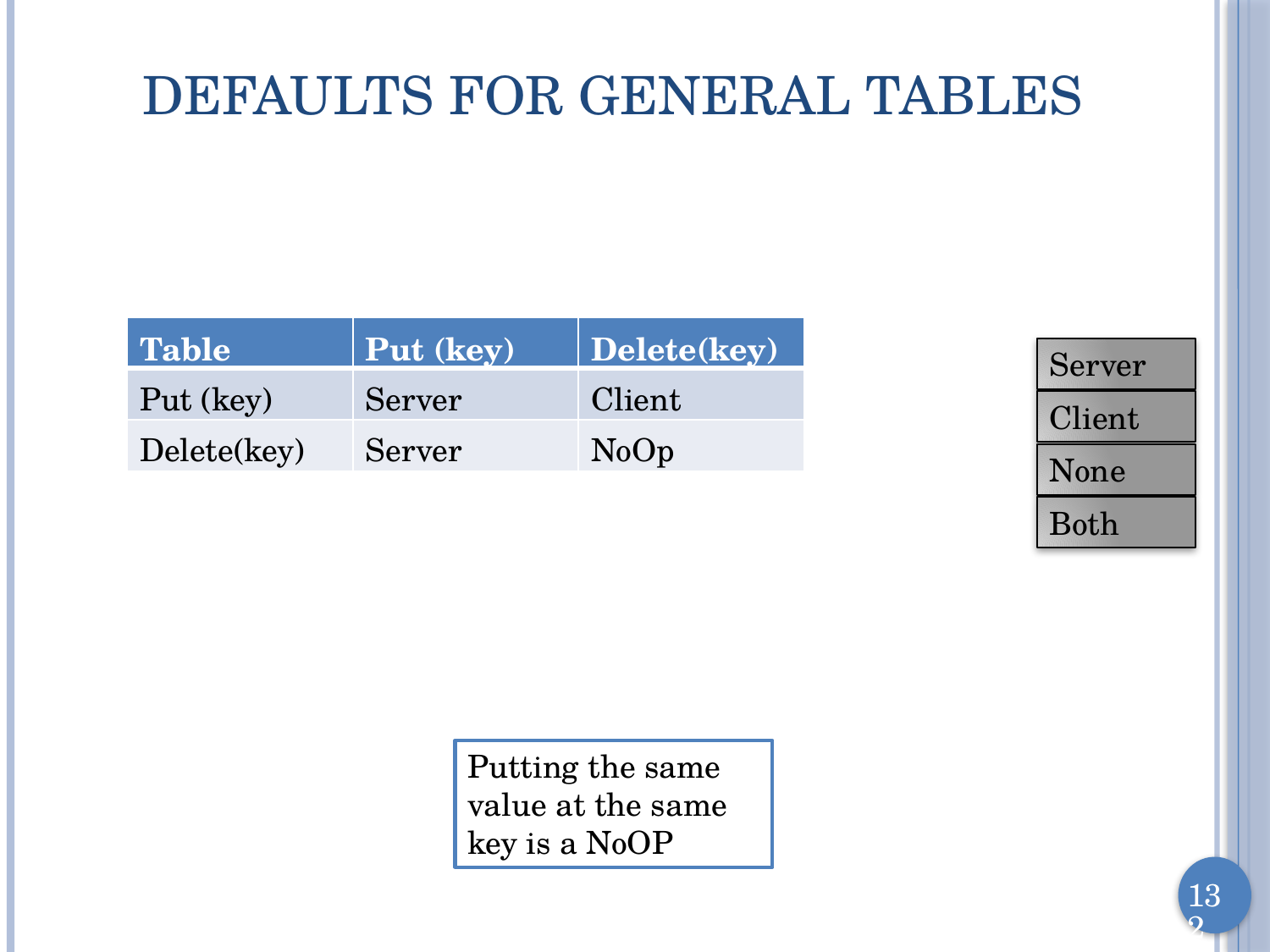

# Defaults for General Tables
| Table | Put (key) | Delete(key) |
| --- | --- | --- |
| Put (key) | Server | Client |
| Delete(key) | Server | NoOp |
Server
Client
None
Both
Putting the same value at the same key is a NoOP